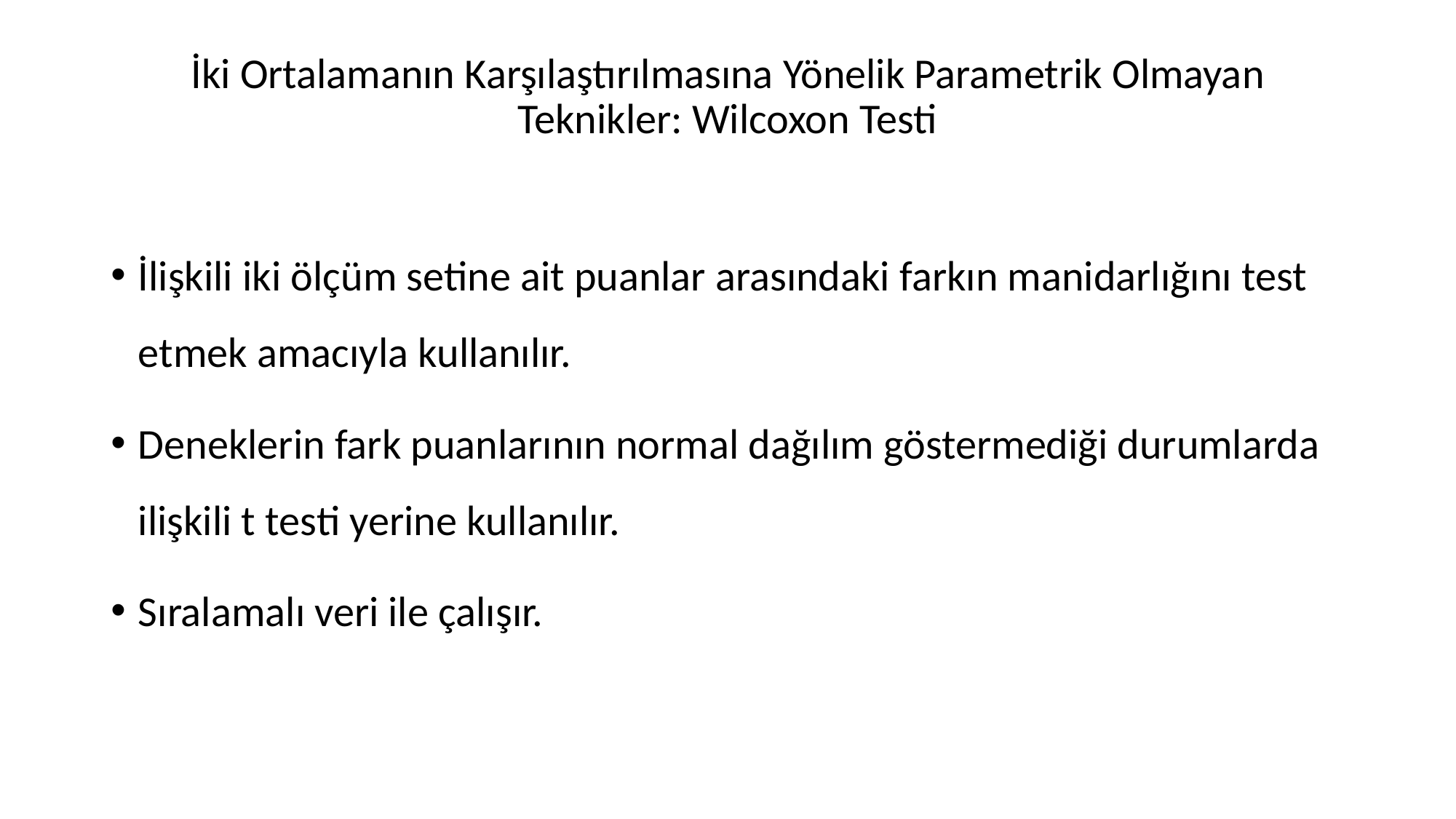

# İki Ortalamanın Karşılaştırılmasına Yönelik Parametrik Olmayan Teknikler: Wilcoxon Testi
İlişkili iki ölçüm setine ait puanlar arasındaki farkın manidarlığını test etmek amacıyla kullanılır.
Deneklerin fark puanlarının normal dağılım göstermediği durumlarda ilişkili t testi yerine kullanılır.
Sıralamalı veri ile çalışır.